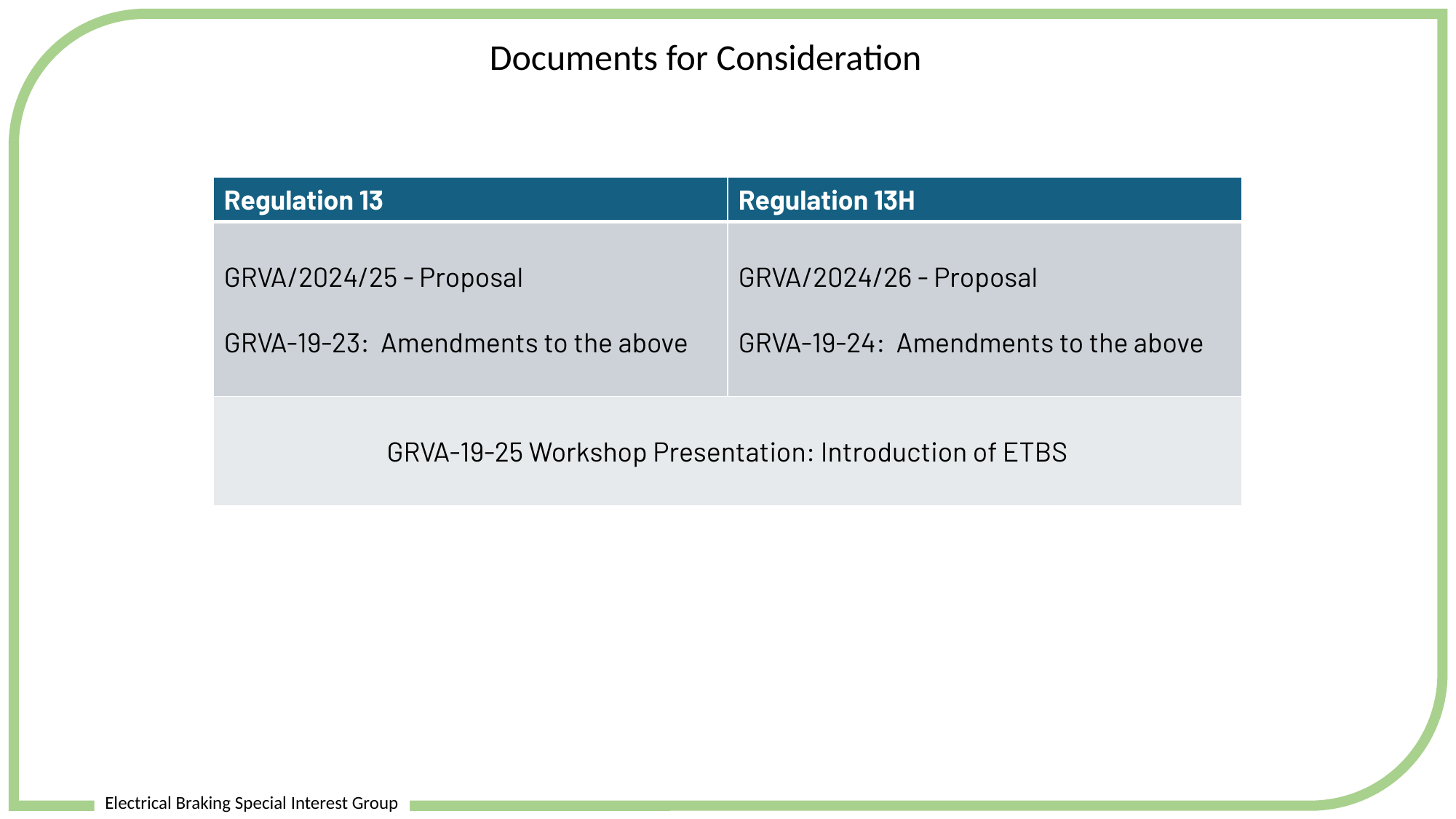

Electrical Braking Special Interest Group
Documents for Consideration
| Regulation 13 | Regulation 13H |
| --- | --- |
| GRVA/2024/25 - Proposal GRVA-19-23: Amendments to the above | GRVA/2024/26 - Proposal GRVA-19-24: Amendments to the above |
| GRVA-19-25 Workshop Presentation: Introduction of ETBS |  |